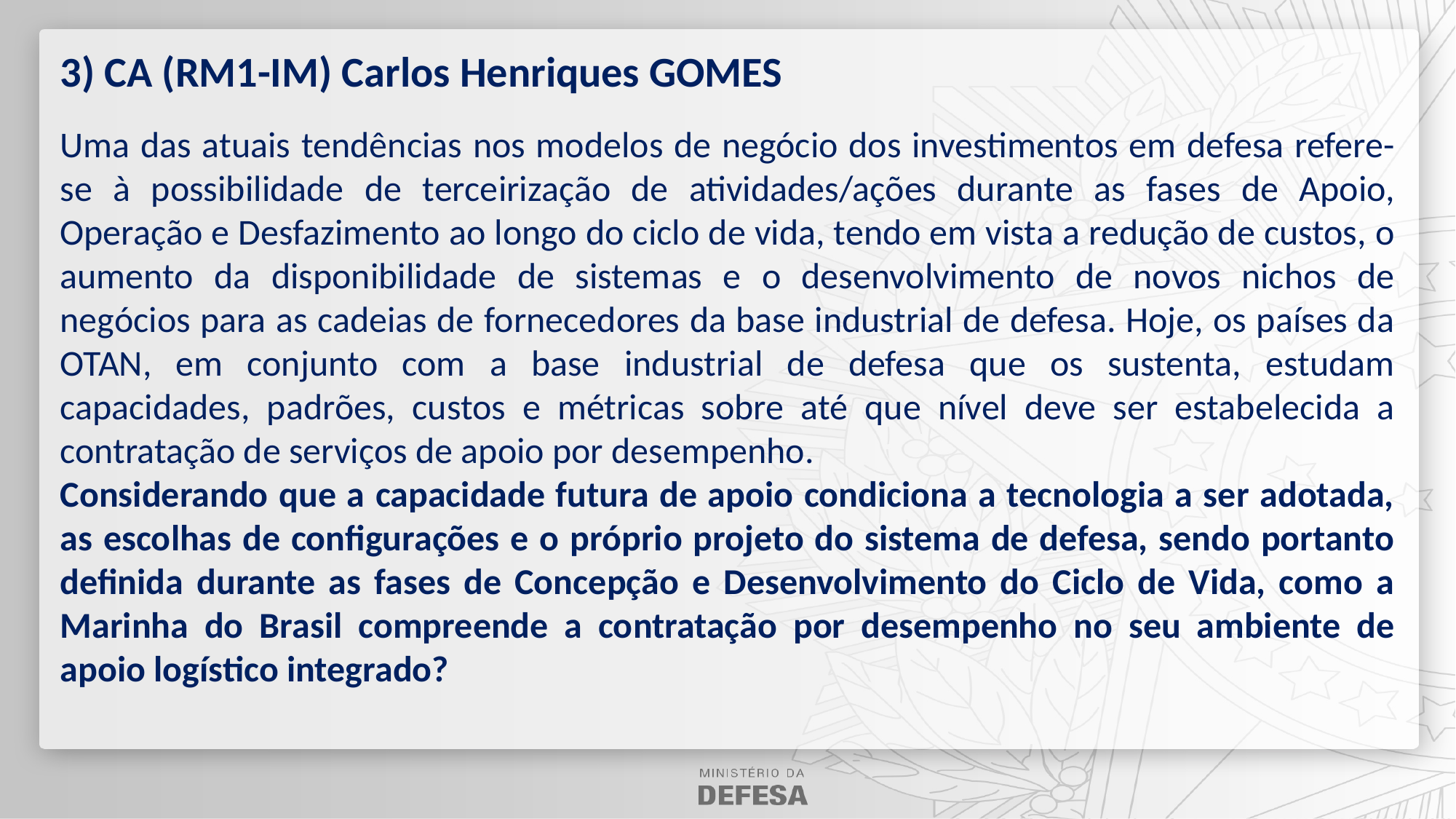

3) CA (RM1-IM) Carlos Henriques GOMES

Uma das atuais tendências nos modelos de negócio dos investimentos em defesa refere-se à possibilidade de terceirização de atividades/ações durante as fases de Apoio, Operação e Desfazimento ao longo do ciclo de vida, tendo em vista a redução de custos, o aumento da disponibilidade de sistemas e o desenvolvimento de novos nichos de negócios para as cadeias de fornecedores da base industrial de defesa. Hoje, os países da OTAN, em conjunto com a base industrial de defesa que os sustenta, estudam capacidades, padrões, custos e métricas sobre até que nível deve ser estabelecida a contratação de serviços de apoio por desempenho.
Considerando que a capacidade futura de apoio condiciona a tecnologia a ser adotada, as escolhas de configurações e o próprio projeto do sistema de defesa, sendo portanto definida durante as fases de Concepção e Desenvolvimento do Ciclo de Vida, como a Marinha do Brasil compreende a contratação por desempenho no seu ambiente de apoio logístico integrado?